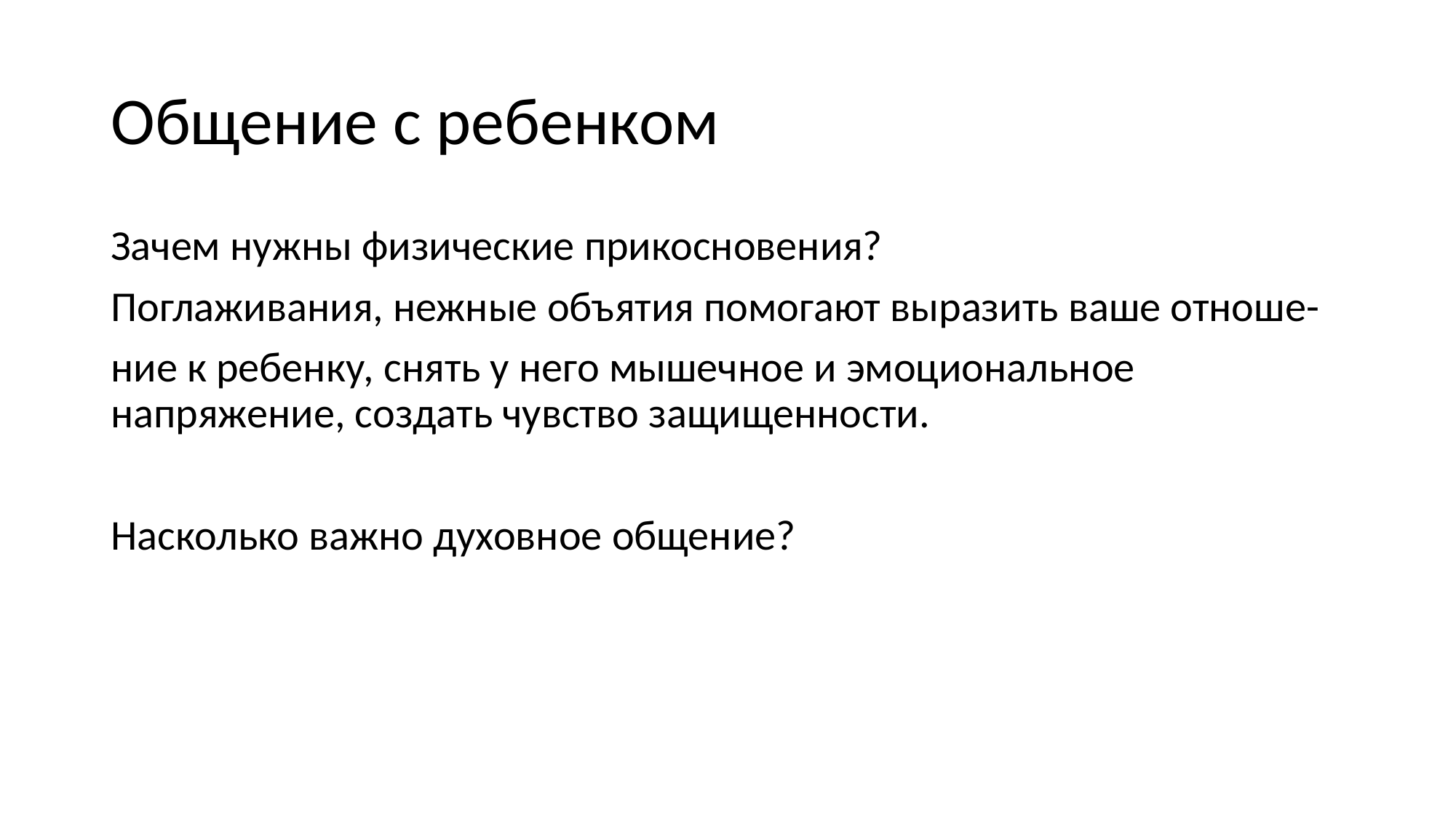

# Общение с ребенком
Зачем нужны физические прикосновения?
Поглаживания, нежные объятия помогают выразить ваше отноше-
ние к ребенку, снять у него мышечное и эмоциональное напряжение, создать чувство защищенности.

Насколько важно духовное общение?